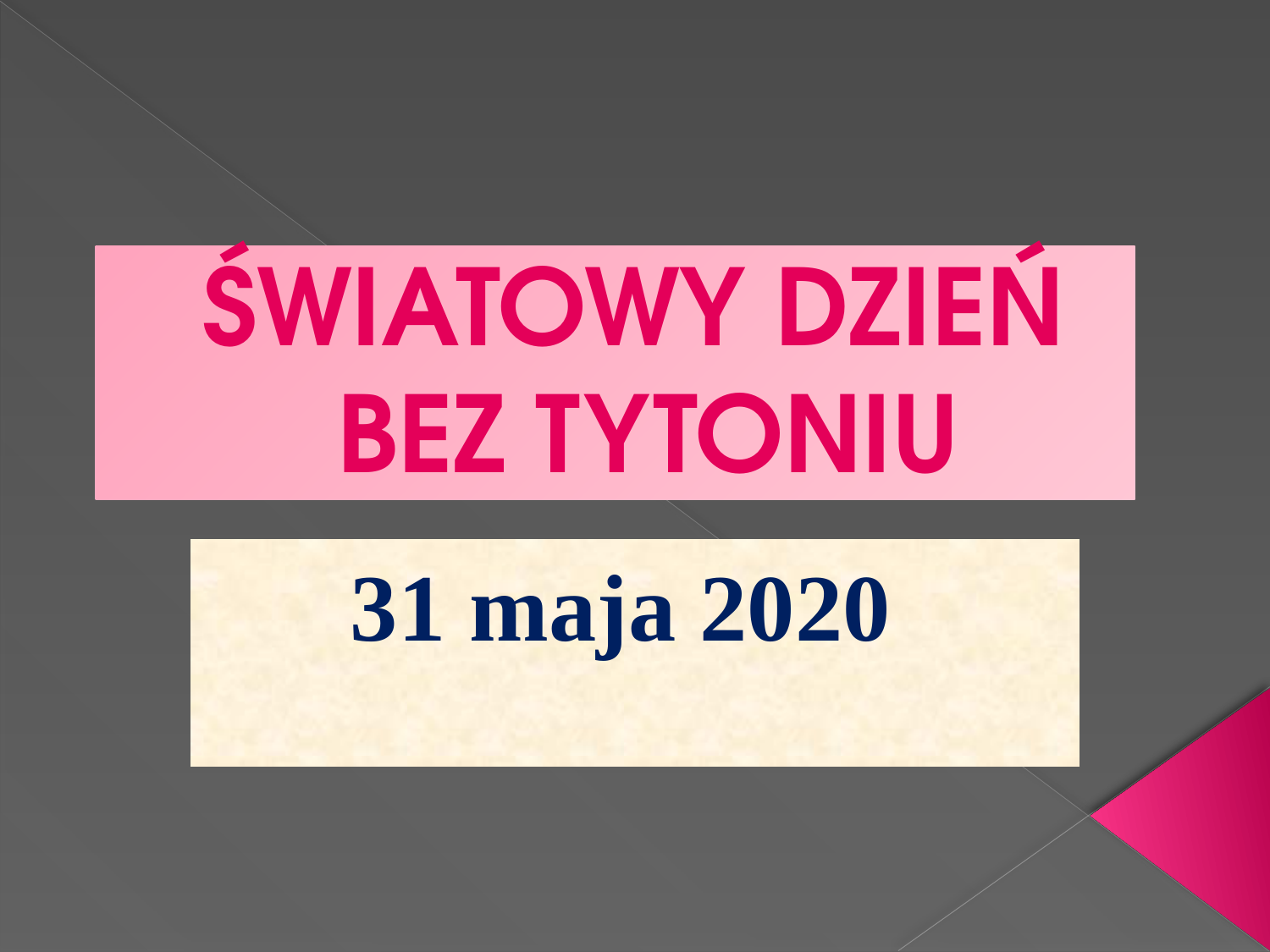

# ŚWIATOWY DZIEŃ BEZ TYTONIU
31 maja 2020